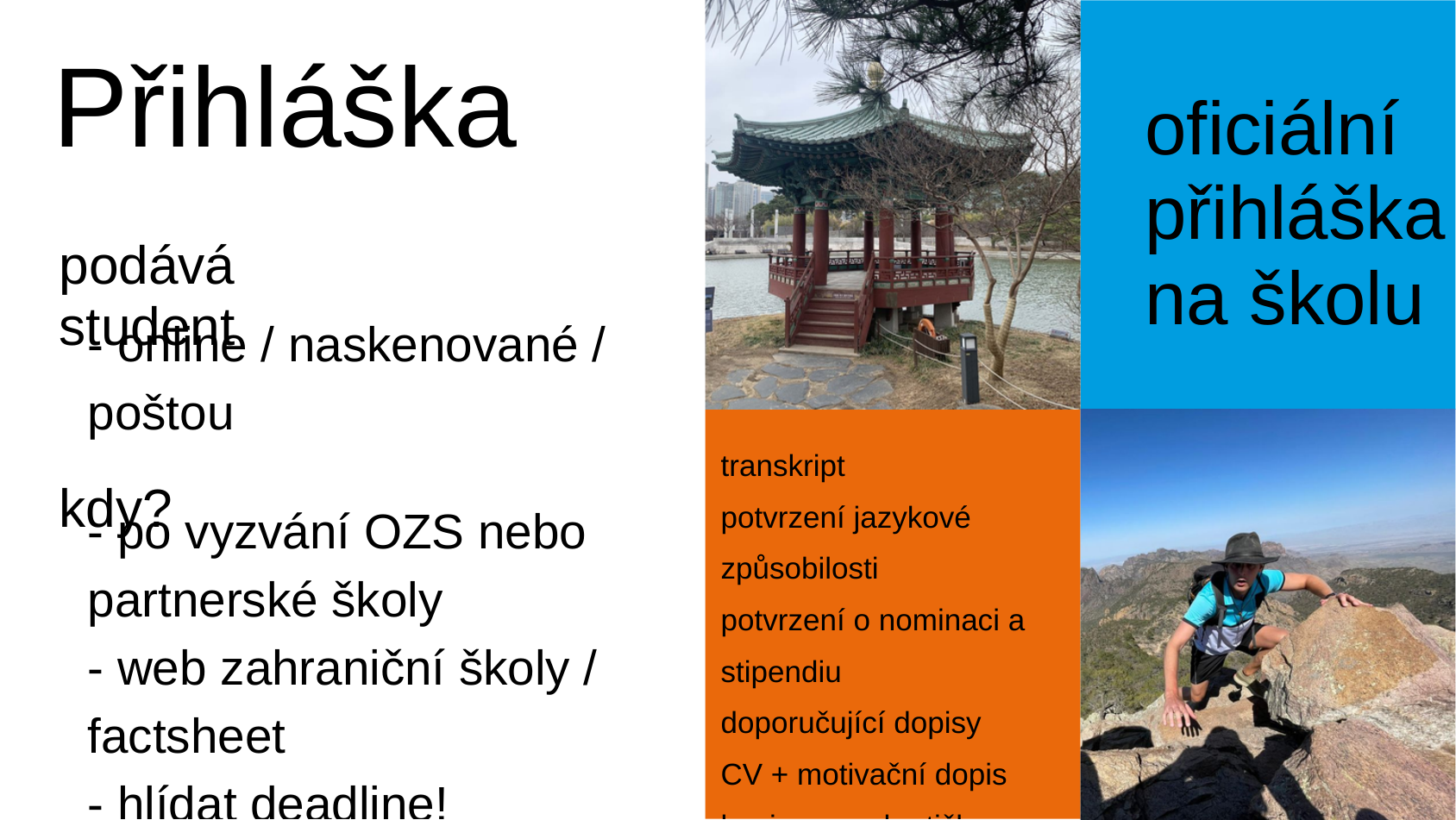

Přihláška
oficiální přihláška
na školu
podává student

kdy?
- online / naskenované / poštou

transkript
potvrzení jazykové způsobilosti
potvrzení o nominaci a stipendiu
doporučující dopisy
CV + motivační dopis
kopie pasu, kartičky pojištění...
doklad o finančních prostředcích
- po vyzvání OZS nebo
partnerské školy
- web zahraniční školy / factsheet
- hlídat deadline!